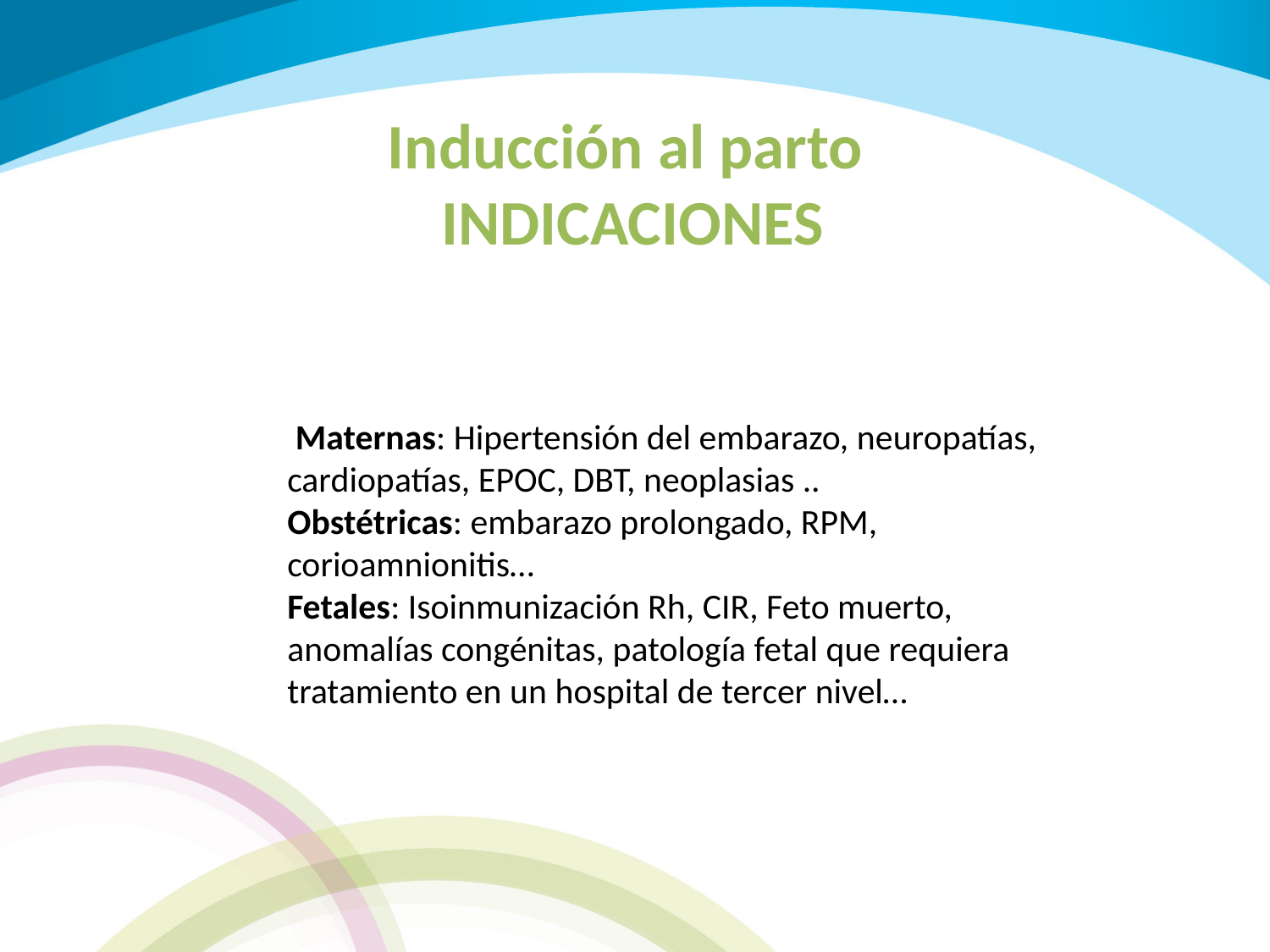

Inducción al parto
INDICACIONES

 Maternas: Hipertensión del embarazo, neuropatías, cardiopatías, EPOC, DBT, neoplasias ..
Obstétricas: embarazo prolongado, RPM, corioamnionitis…
Fetales: Isoinmunización Rh, CIR, Feto muerto, anomalías congénitas, patología fetal que requiera tratamiento en un hospital de tercer nivel…